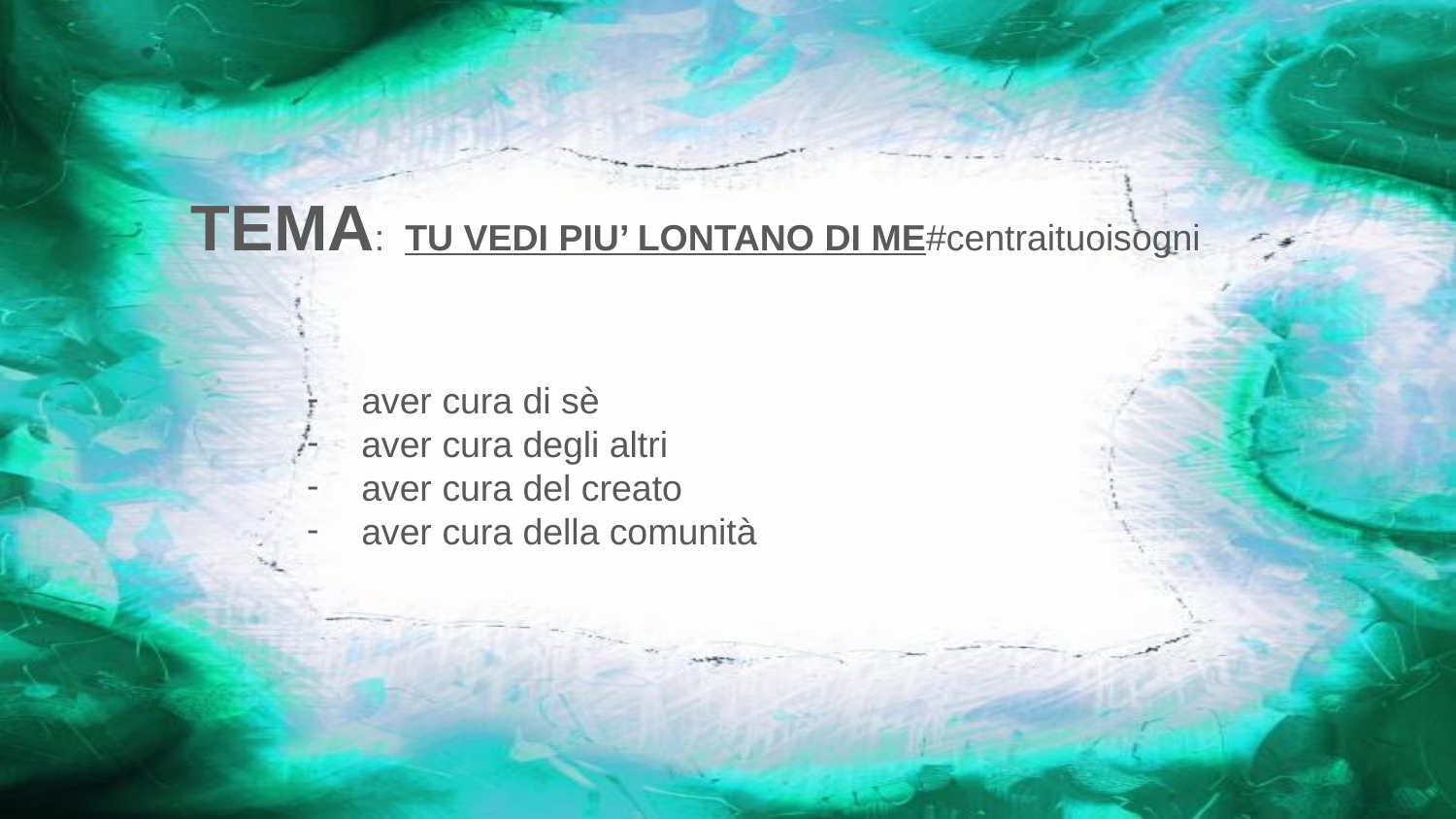

TEMA:  TU VEDI PIU’ LONTANO DI ME#centraituoisogni
aver cura di sè
aver cura degli altri
aver cura del creato
aver cura della comunità